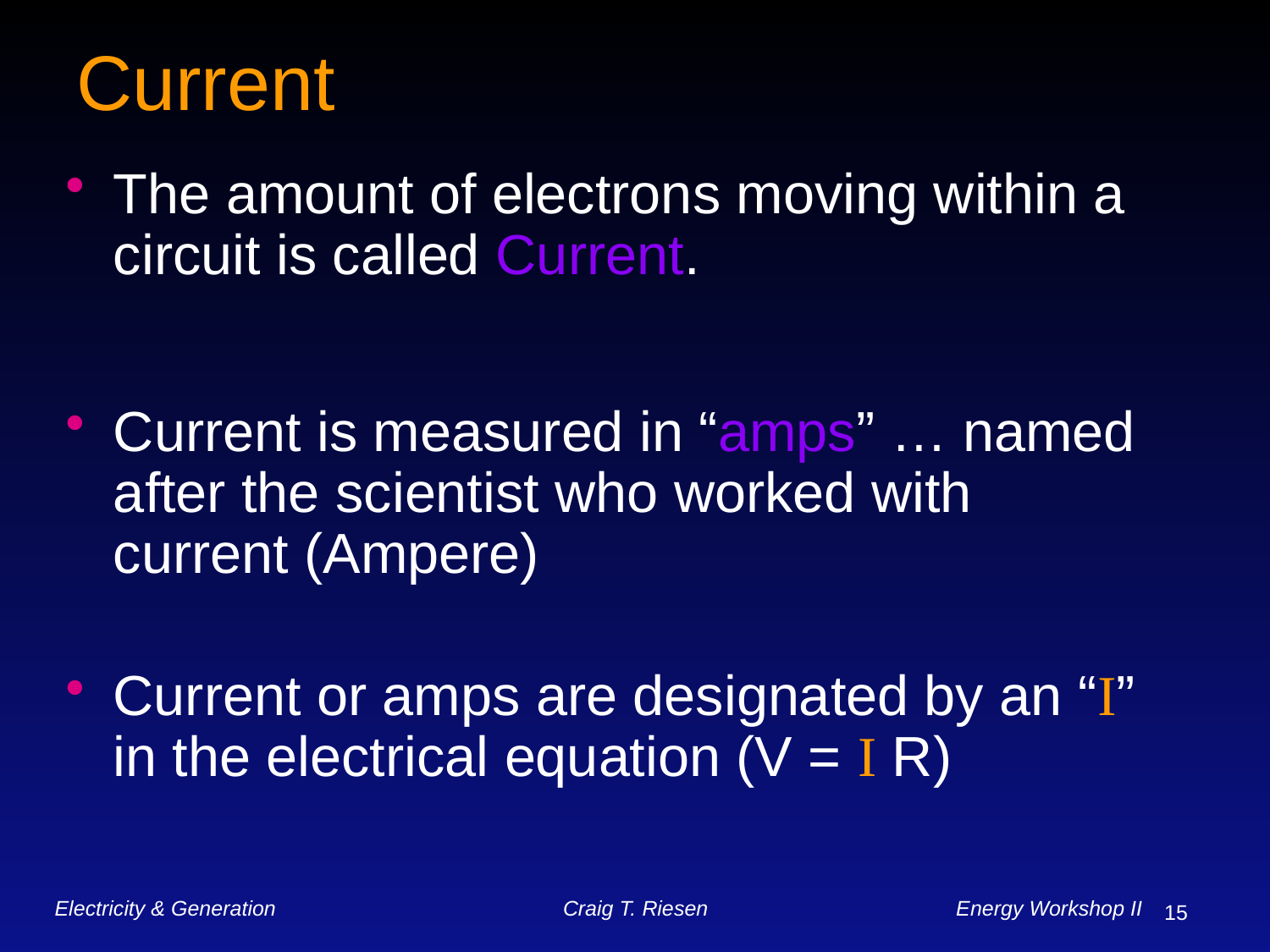

# Current
The amount of electrons moving within a circuit is called Current.

Current is measured in “amps” … named after the scientist who worked with current (Ampere)

Current or amps are designated by an “I” in the electrical equation (V = I R)